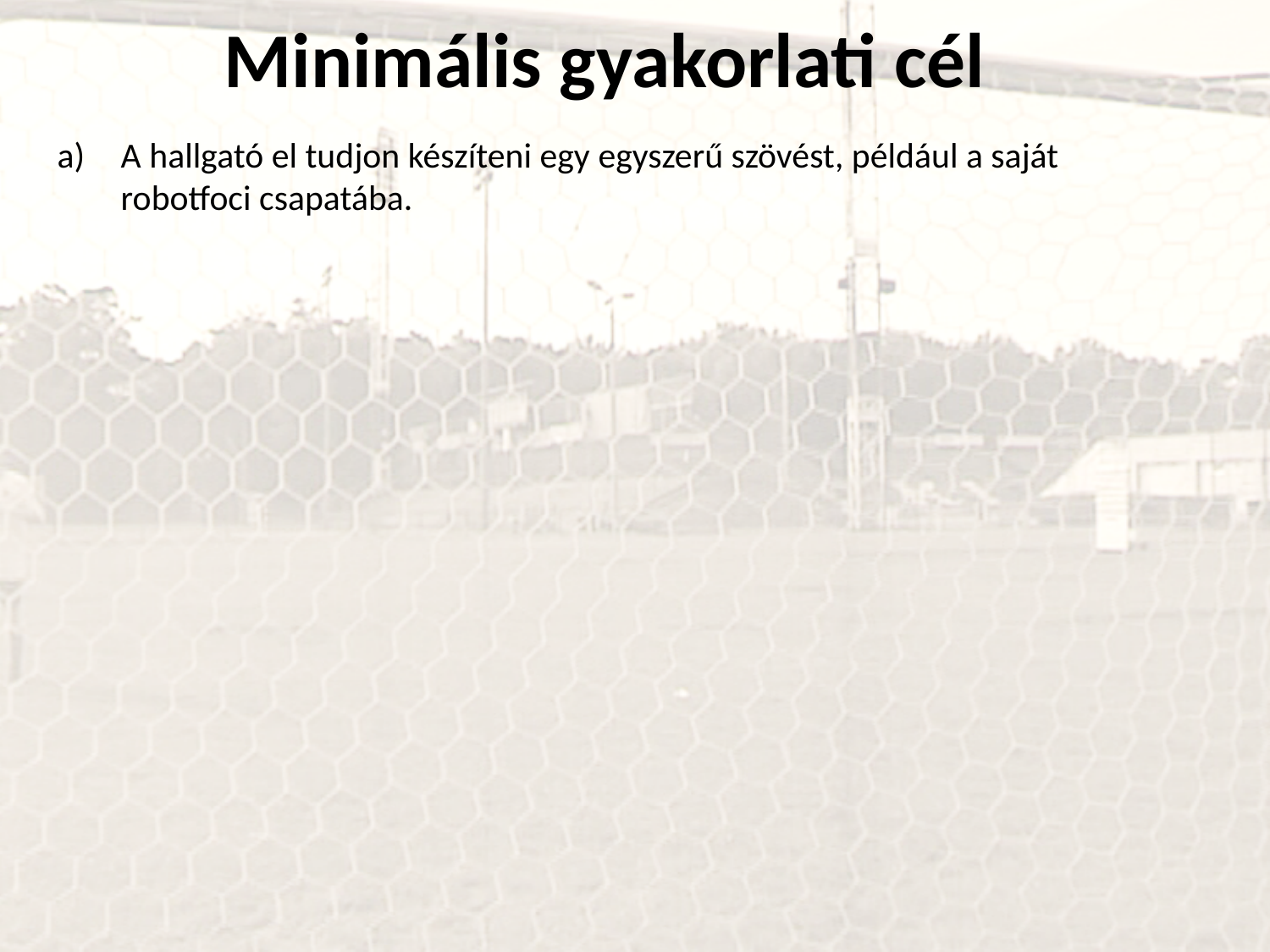

Minimális gyakorlati cél
A hallgató el tudjon készíteni egy egyszerű szövést, például a saját robotfoci csapatába.